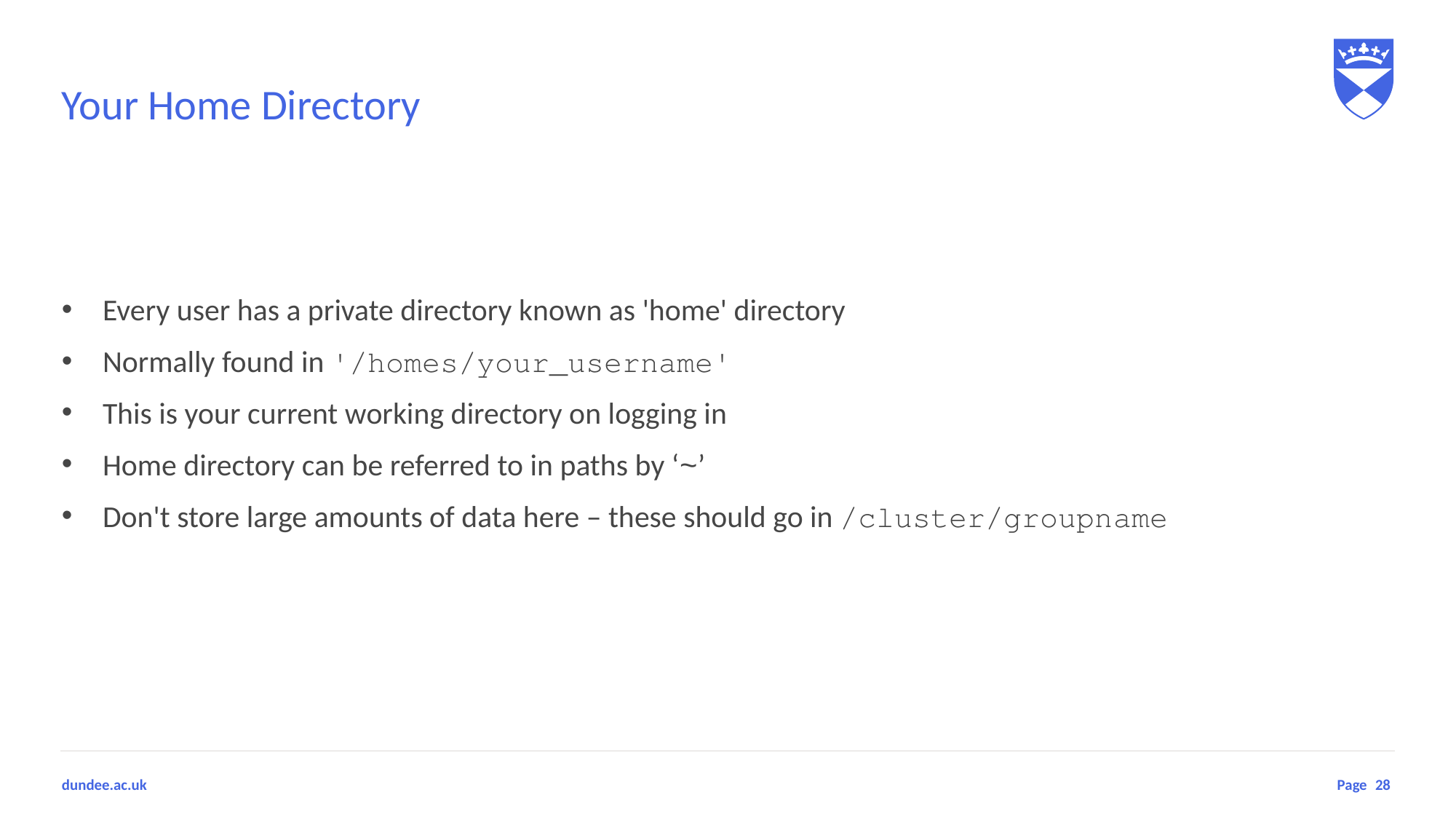

# Your Home Directory
Every user has a private directory known as 'home' directory
Normally found in '/homes/your_username'
This is your current working directory on logging in
Home directory can be referred to in paths by ‘~’
Don't store large amounts of data here – these should go in /cluster/groupname
28